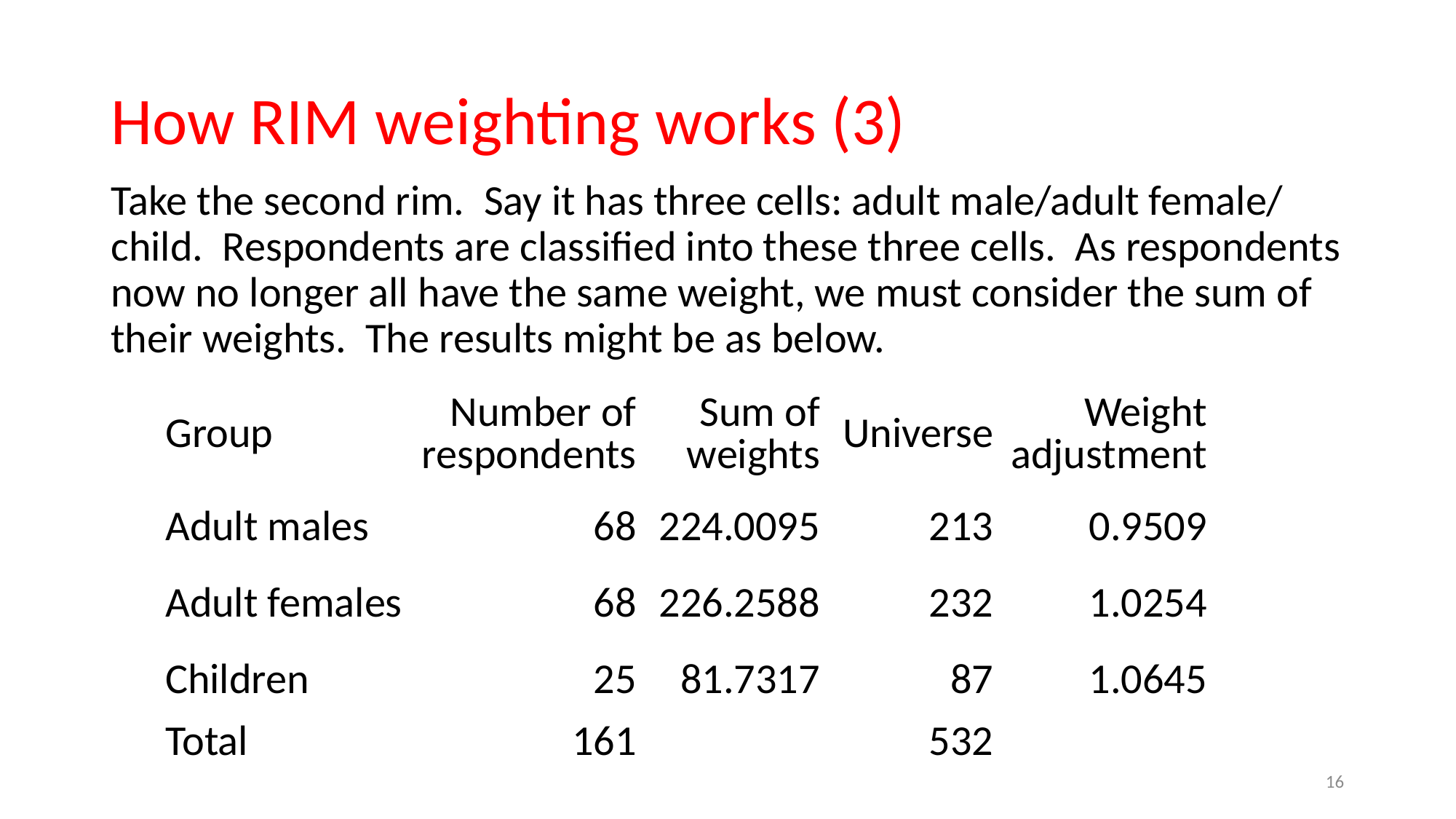

# How RIM weighting works (3)
Take the second rim.  Say it has three cells: adult male/adult female/ child.  Respondents are classified into these three cells.  As respondents now no longer all have the same weight, we must consider the sum of their weights.  The results might be as below.

| Group | Number of respondents | Sum of weights | Universe | Weight adjustment |
| --- | --- | --- | --- | --- |
| Adult males | 68 | 224.0095 | 213 | 0.9509 |
| Adult females | 68 | 226.2588 | 232 | 1.0254 |
| Children | 25 | 81.7317 | 87 | 1.0645 |
| Total | 161 |  | 532 |  |
16